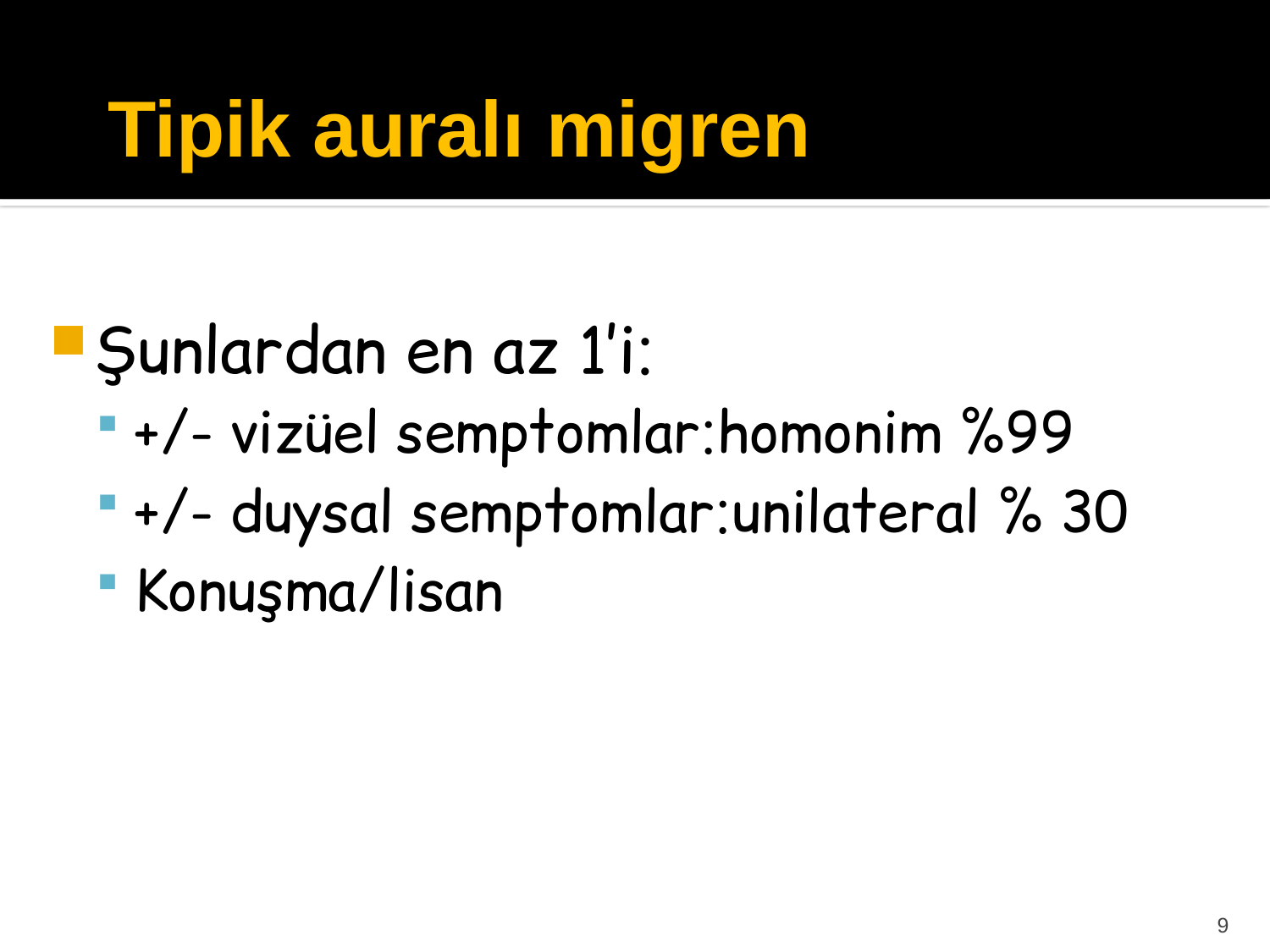

# Tipik auralı migren
Şunlardan en az 1’i:
+/- vizüel semptomlar:homonim %99
+/- duysal semptomlar:unilateral % 30
Konuşma/lisan

9